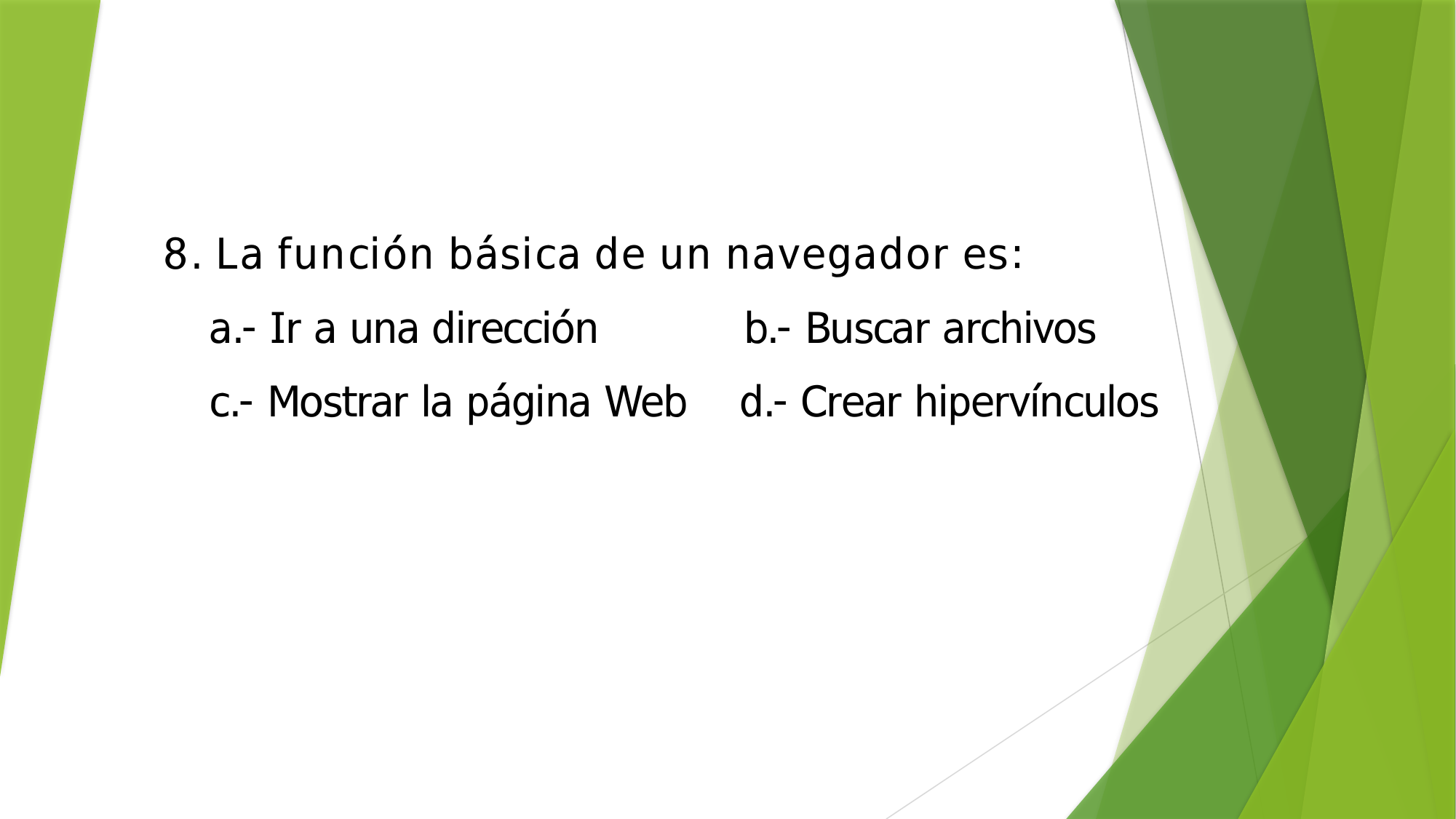

8. La función básica de un navegador es:
   a.- Ir a una dirección           b.- Buscar archivos
   c.- Mostrar la página Web    d.- Crear hipervínculos